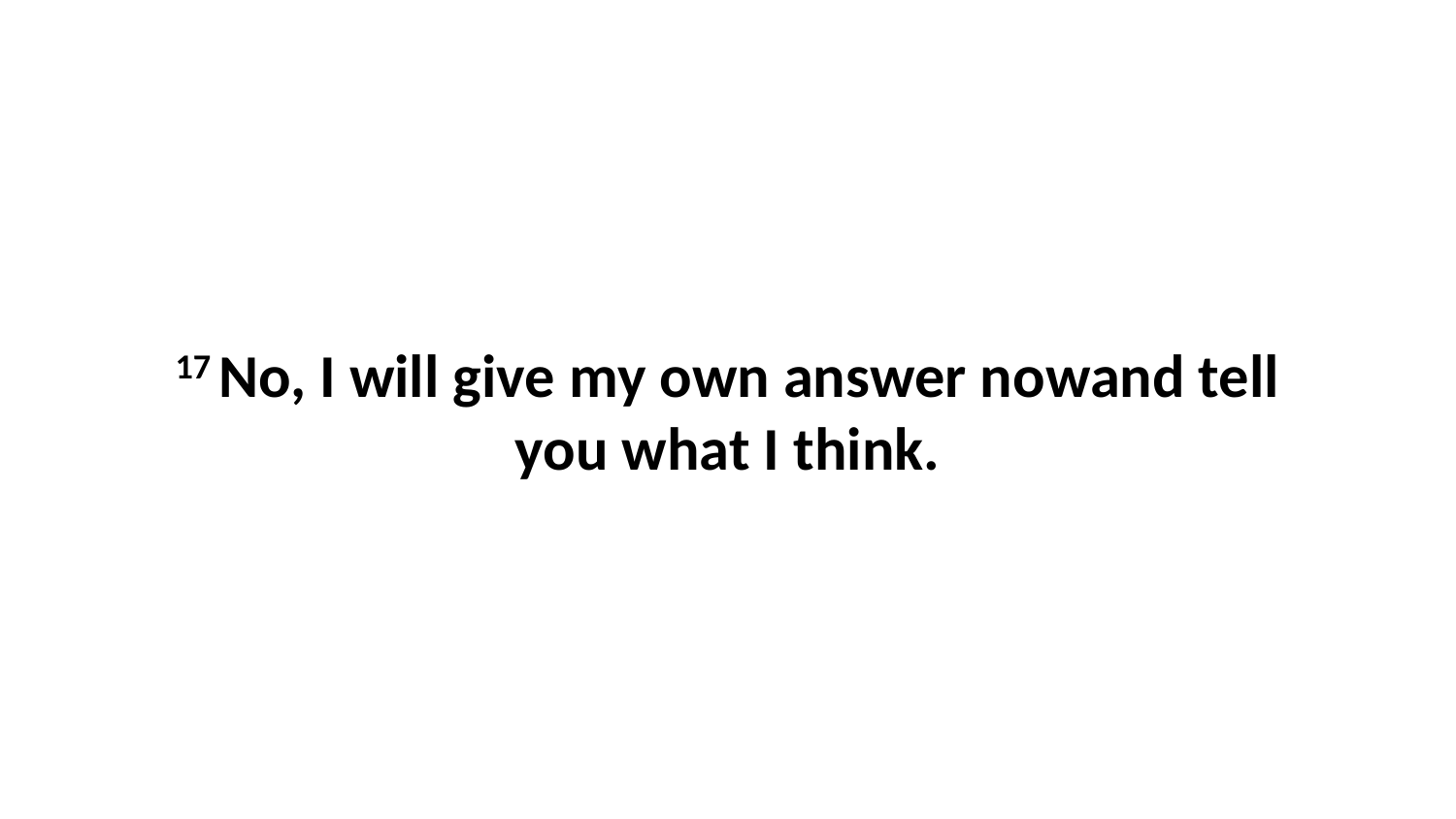

17 No, I will give my own answer nowand tell you what I think.